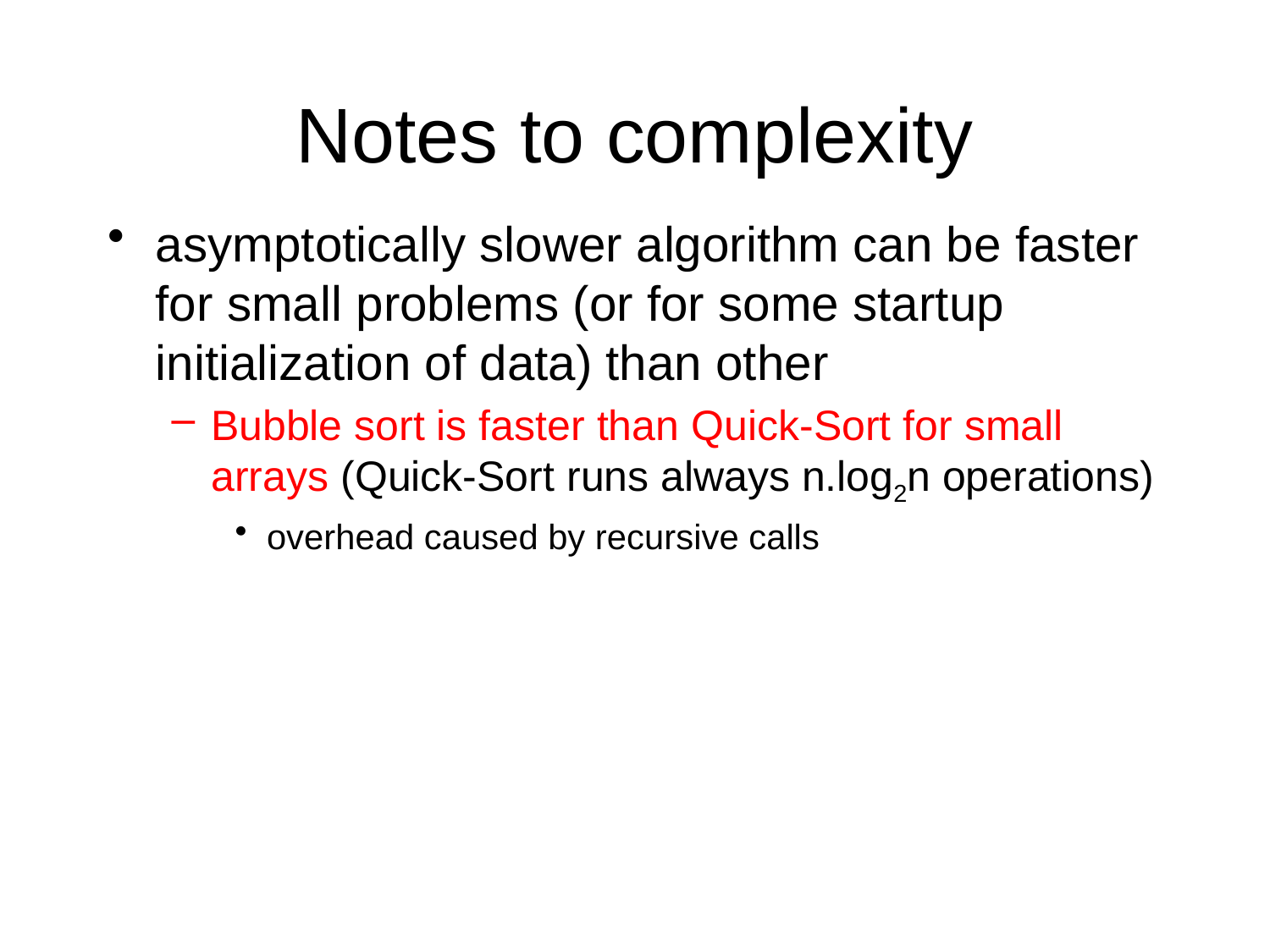

# Notes to complexity
asymptotically slower algorithm can be faster for small problems (or for some startup initialization of data) than other
Bubble sort is faster than Quick-Sort for small arrays (Quick-Sort runs always n.log2n operations)
overhead caused by recursive calls